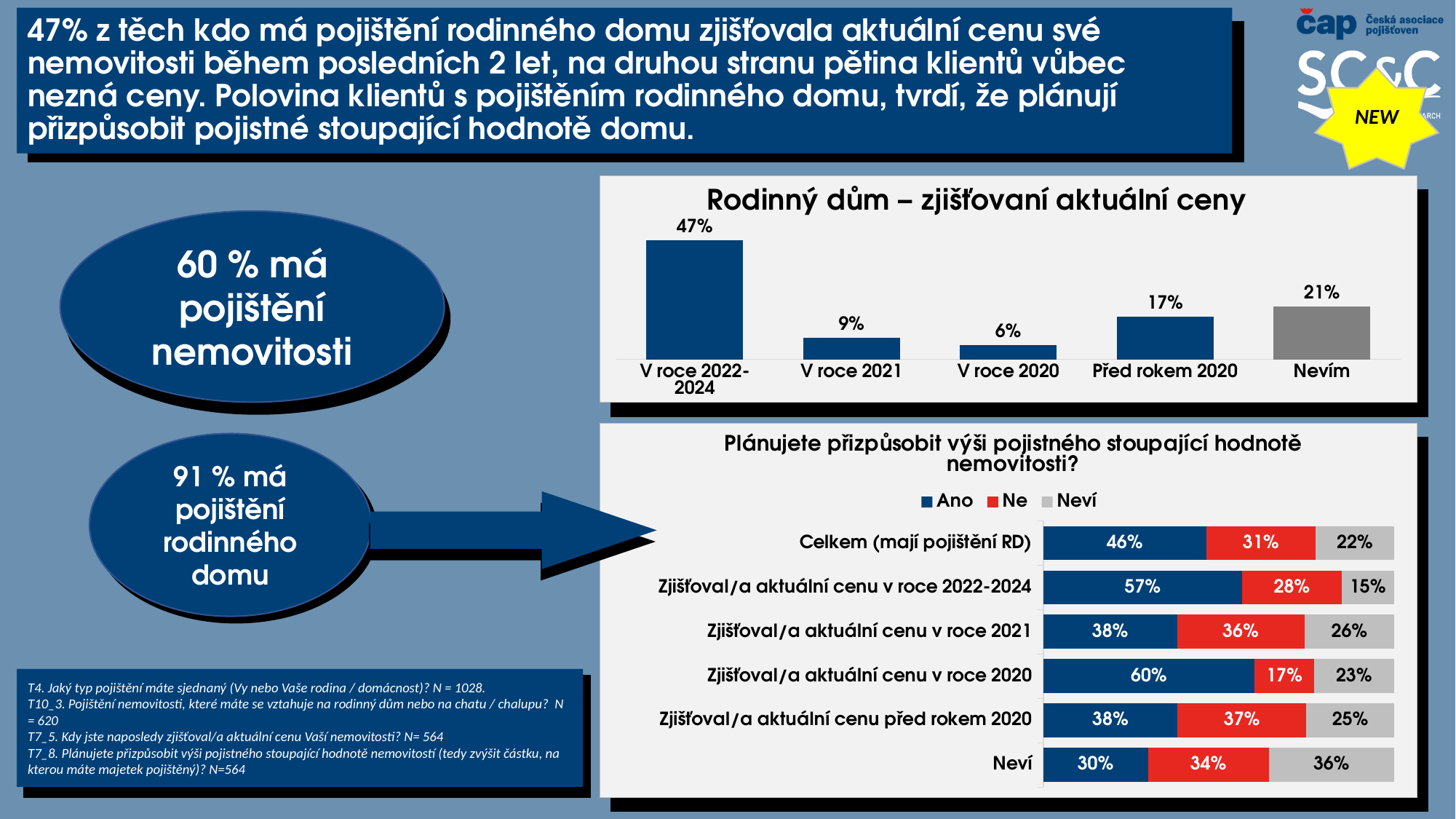

# 47% z těch kdo má pojištění rodinného domu zjišťovala aktuální cenu své nemovitosti během posledních 2 let, na druhou stranu pětina klientů vůbec nezná ceny. Polovina klientů s pojištěním rodinného domu, tvrdí, že plánují přizpůsobit pojistné stoupající hodnotě domu.

NEW

### Chart: Rodinný dům – zjišťovaní aktuální ceny

| Category | Řada 1 |
|---|---|
| V roce 2022-2024 | 0.4733495443420799 |
| V roce 2021 | 0.08639885632434874 |
| V roce 2020 | 0.05812090466648712 |
| Před rokem 2020 | 0.17075895085945214 |
| Nevím | 0.21137174380763216 |
60 % má pojištění nemovitosti

### Chart: Plánujete přizpůsobit výši pojistného stoupající hodnotě nemovitosti?

| Category | Ano | Ne | Neví |
|---|---|---|---|
| Neví | 0.2985951031574199 | 0.343600759029703 | 0.3578041378128769 |
| Zjišťoval/a aktuální cenu před rokem 2020 | 0.3827322157444698 | 0.36661912004576974 | 0.2506486642097602 |
| Zjišťoval/a aktuální cenu v roce 2020 | 0.6022892187194792 | 0.1690780064794276 | 0.22863277480109334 |
| Zjišťoval/a aktuální cenu v roce 2021 | 0.3809269641902466 | 0.3632724225991837 | 0.2558006132105695 |
| Zjišťoval/a aktuální cenu v roce 2022-2024 | 0.5668801561803828 | 0.283209250212254 | 0.14991059360736306 |
| Celkem (mají pojištění RD) | 0.4647192312039853 | 0.3105012459977336 | 0.22477952279828092 |
91 % má pojištění rodinného domu

T4. Jaký typ pojištění máte sjednaný (Vy nebo Vaše rodina / domácnost)? N = 1028.
T10_3. Pojištění nemovitosti, které máte se vztahuje na rodinný dům nebo na chatu / chalupu?  N = 620
T7_5. Kdy jste naposledy zjišťoval/a aktuální cenu Vaší nemovitosti? N= 564
T7_8. Plánujete přizpůsobit výši pojistného stoupající hodnotě nemovitostí (tedy zvýšit částku, na kterou máte majetek pojištěný)? N=564